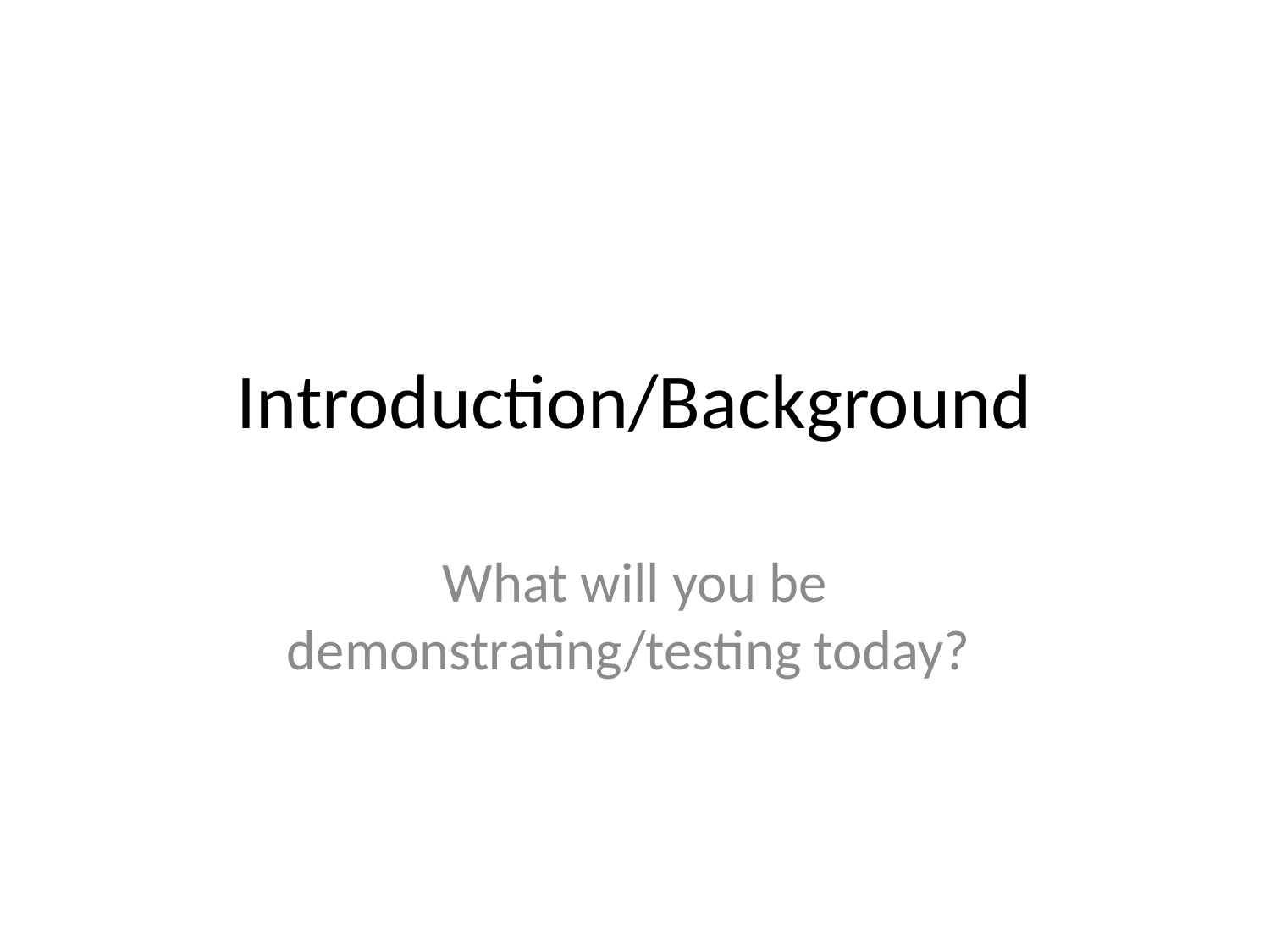

# Introduction/Background
What will you be demonstrating/testing today?